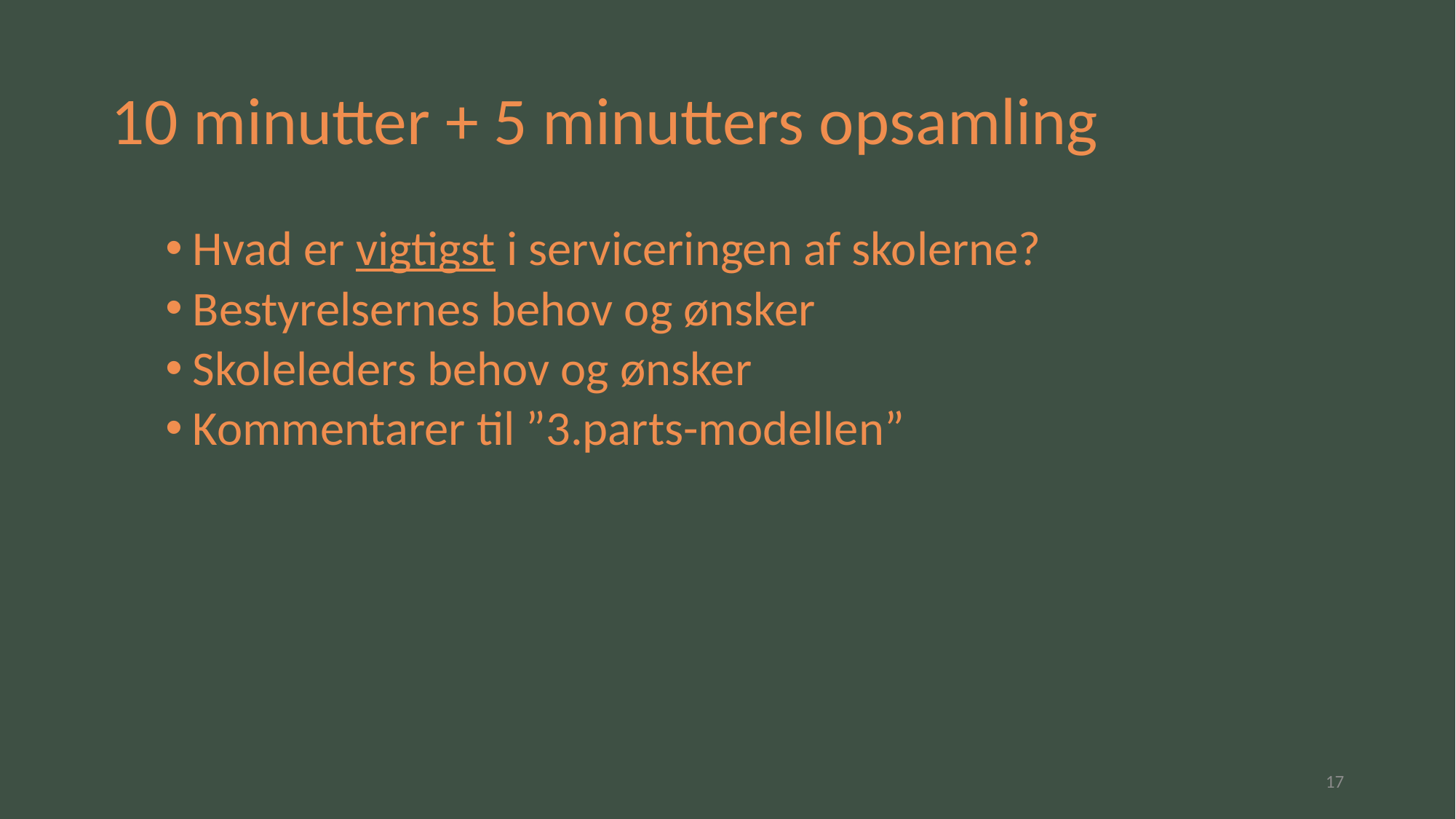

# 10 minutter + 5 minutters opsamling
Hvad er vigtigst i serviceringen af skolerne?
Bestyrelsernes behov og ønsker
Skoleleders behov og ønsker
Kommentarer til ”3.parts-modellen”

17